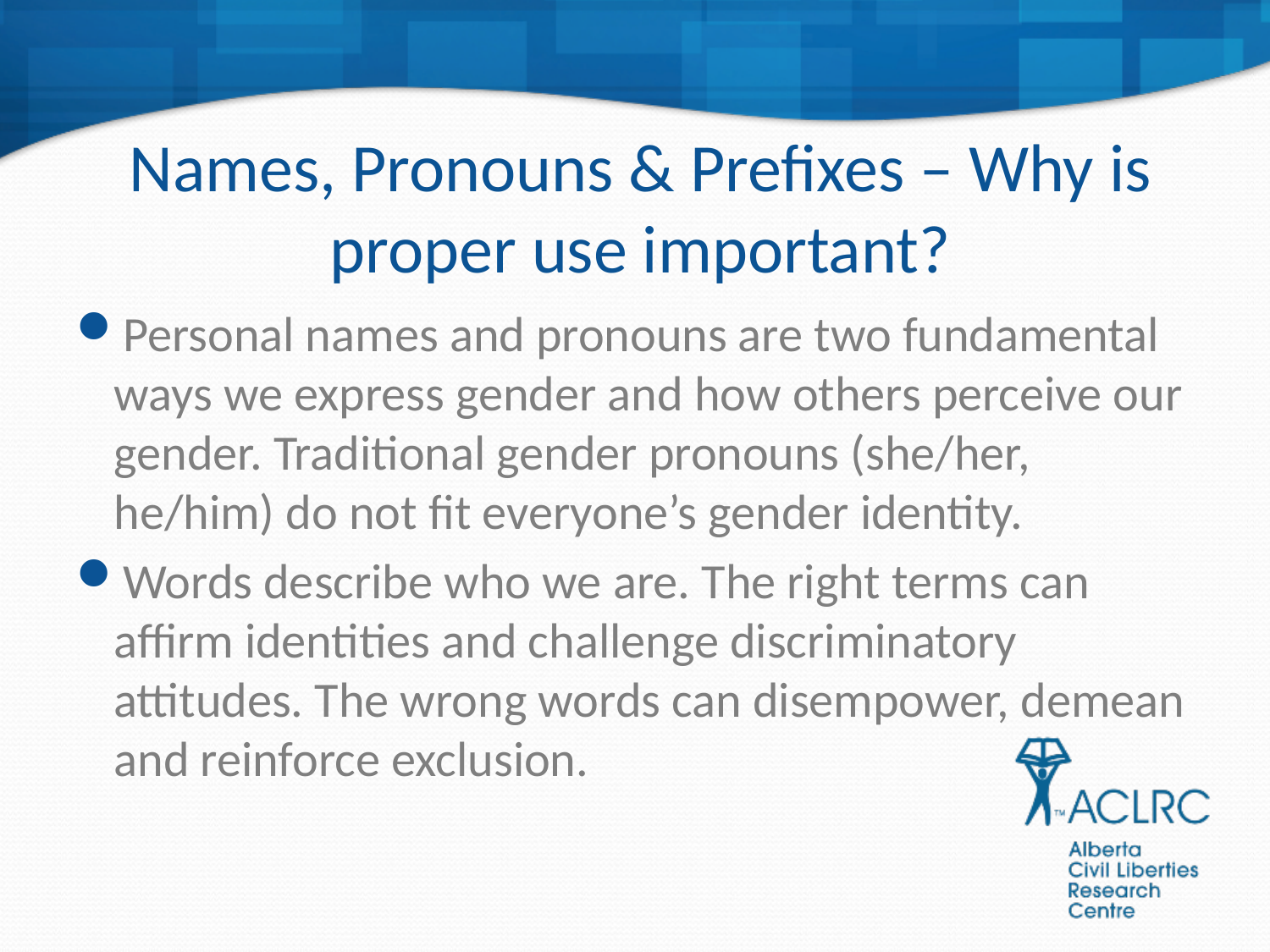

# Names, Pronouns & Prefixes – Why is proper use important?
Personal names and pronouns are two fundamental ways we express gender and how others perceive our gender. Traditional gender pronouns (she/her, he/him) do not fit everyone’s gender identity.
Words describe who we are. The right terms can affirm identities and challenge discriminatory attitudes. The wrong words can disempower, demean and reinforce exclusion.